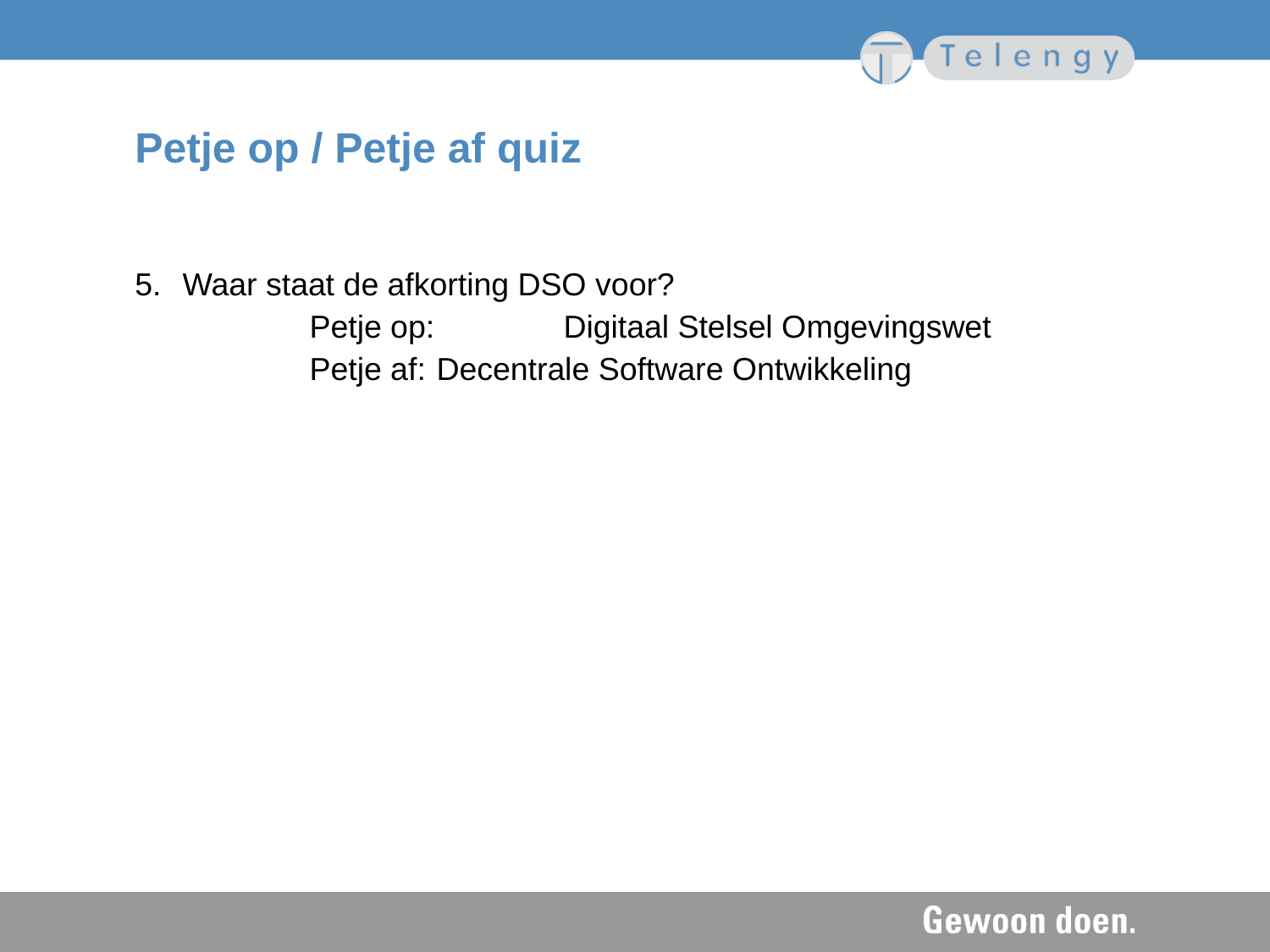

# Petje op / Petje af quiz
5.	Waar staat de afkorting DSO voor?
		Petje op: 	Digitaal Stelsel Omgevingswet
		Petje af: 	Decentrale Software Ontwikkeling